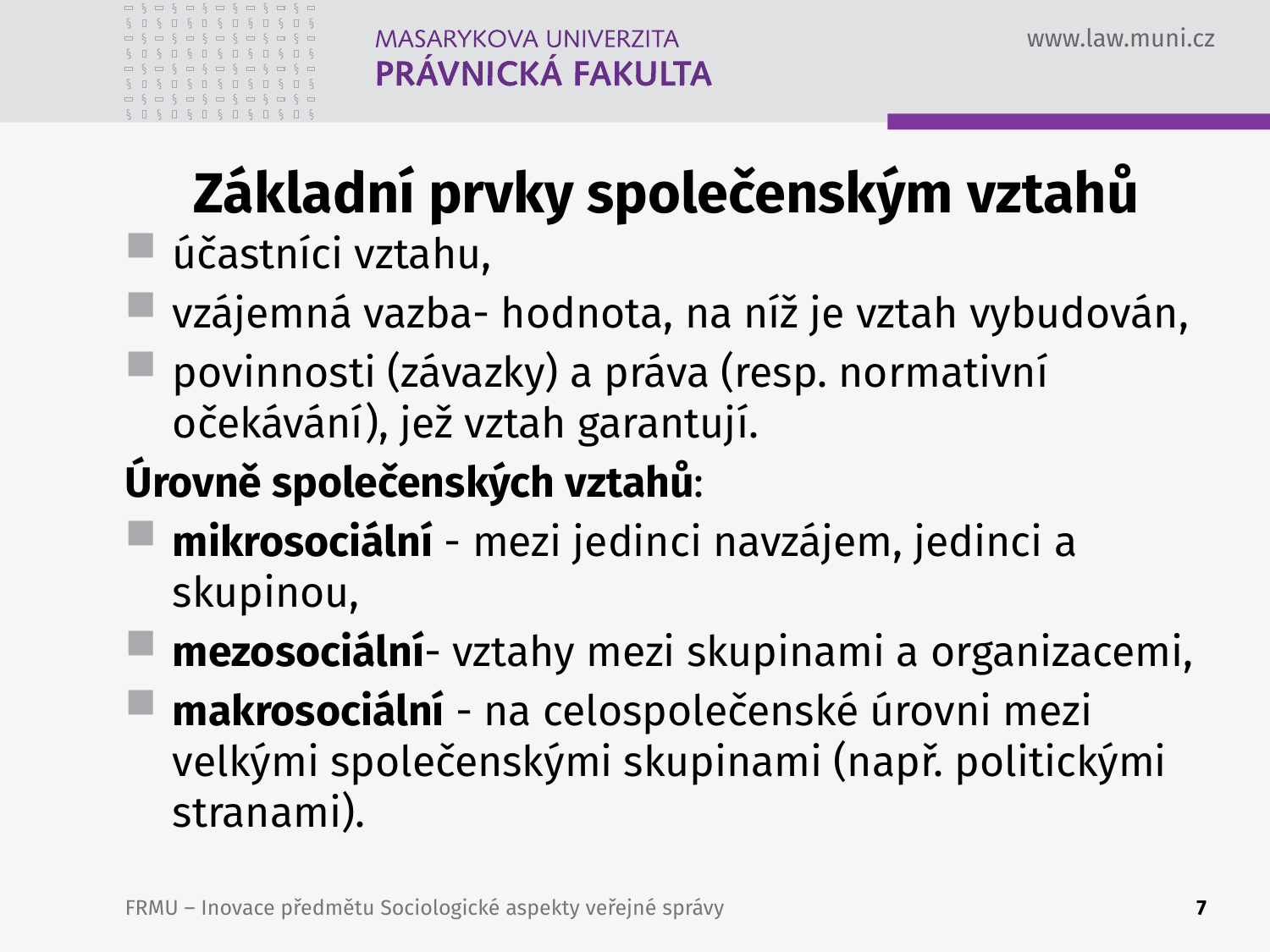

# Základní prvky společenským vztahů
účastníci vztahu,
vzájemná vazba- hodnota, na níž je vztah vybudován,
povinnosti (závazky) a práva (resp. normativní očekávání), jež vztah garantují.
Úrovně společenských vztahů:
mikrosociální - mezi jedinci navzájem, jedinci a skupinou,
mezosociální- vztahy mezi skupinami a organizacemi,
makrosociální - na celospolečenské úrovni mezi velkými společenskými skupinami (např. politickými stranami).

FRMU – Inovace předmětu Sociologické aspekty veřejné správy
7